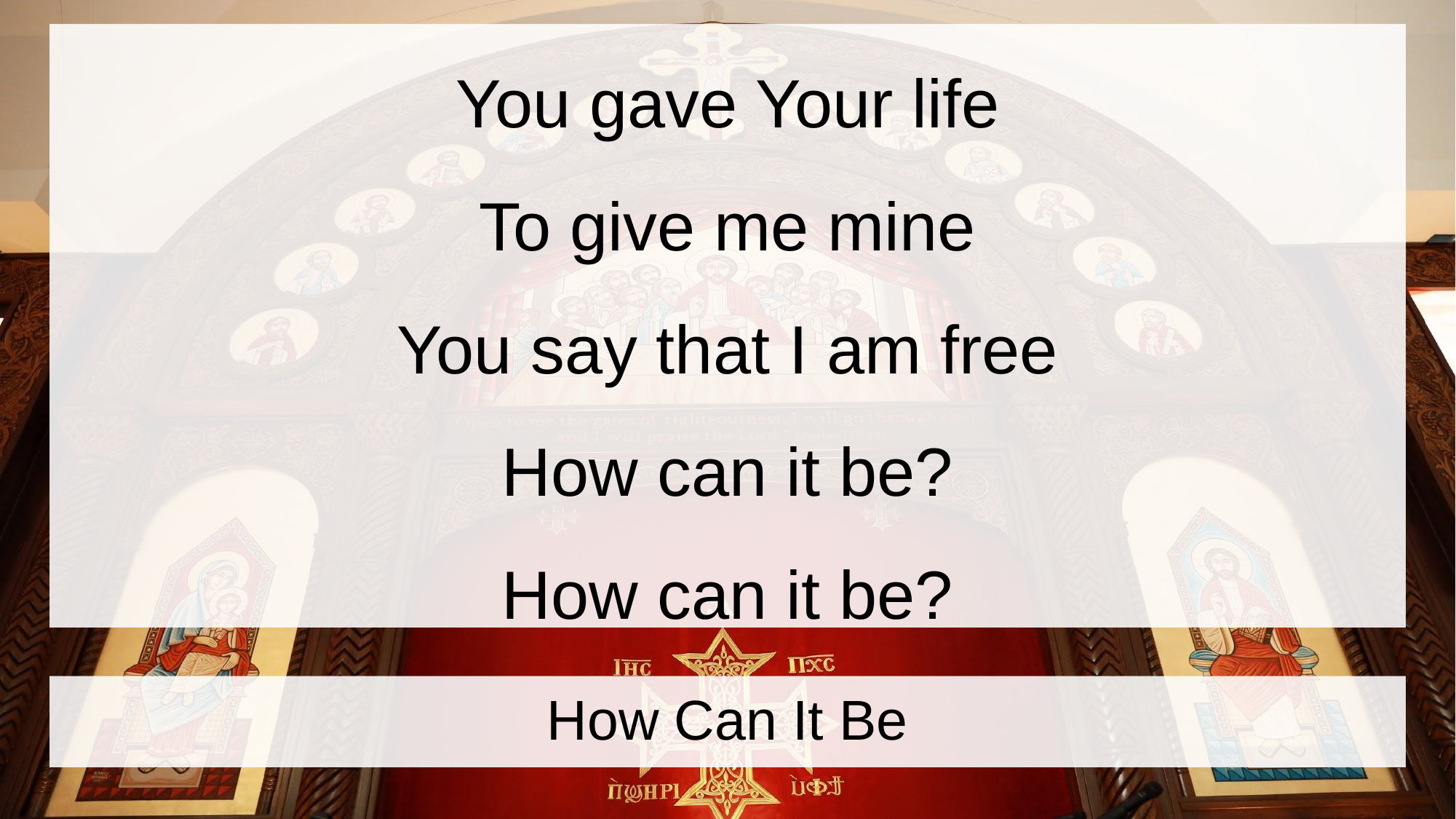

You gave Your life
To give me mine
You say that I am free
How can it be?
How can it be?
# How Can It Be